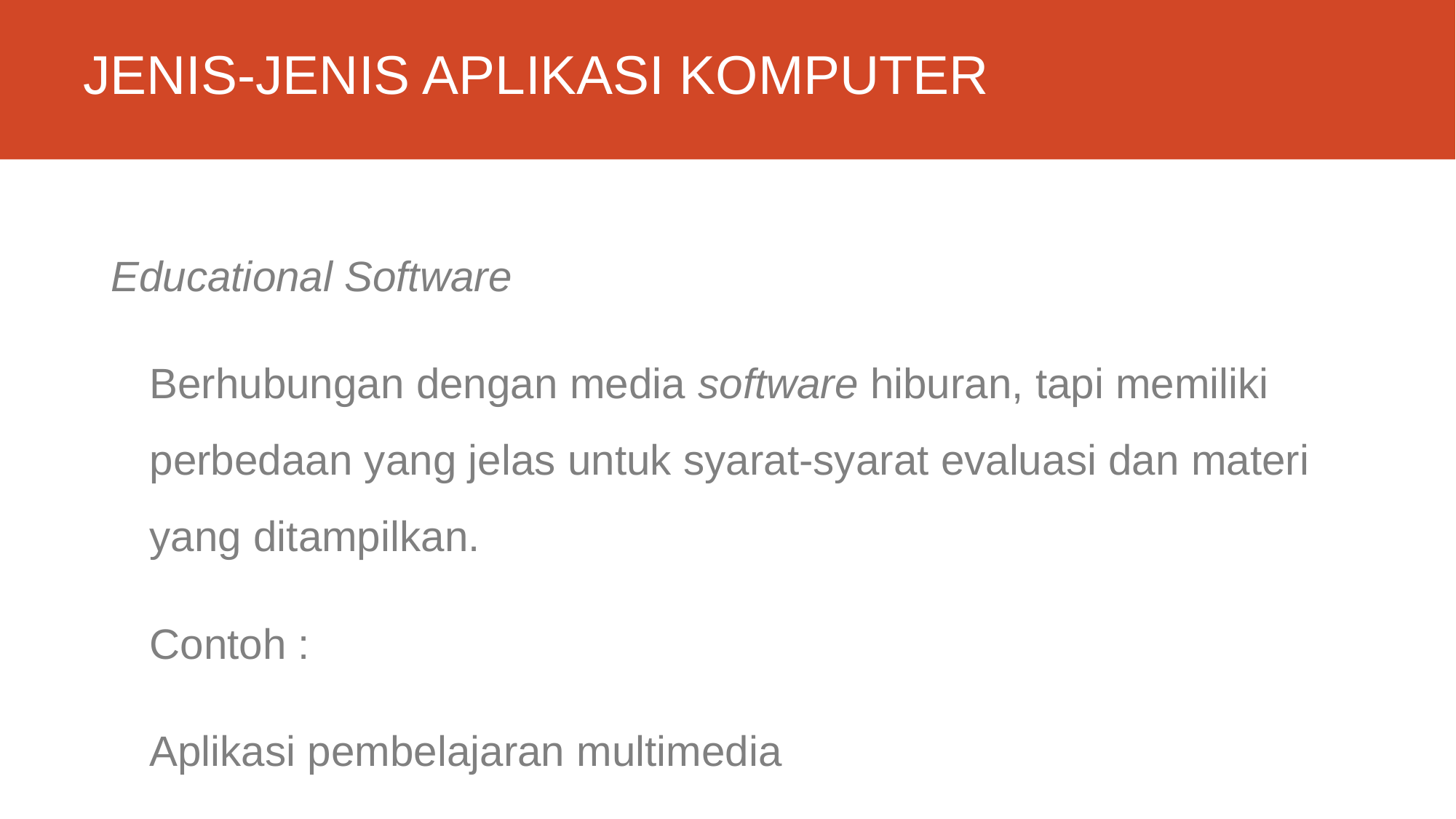

# JENIS-JENIS APLIKASI KOMPUTER
Educational Software
Berhubungan dengan media software hiburan, tapi memiliki perbedaan yang jelas untuk syarat-syarat evaluasi dan materi yang ditampilkan.
Contoh :
Aplikasi pembelajaran multimedia